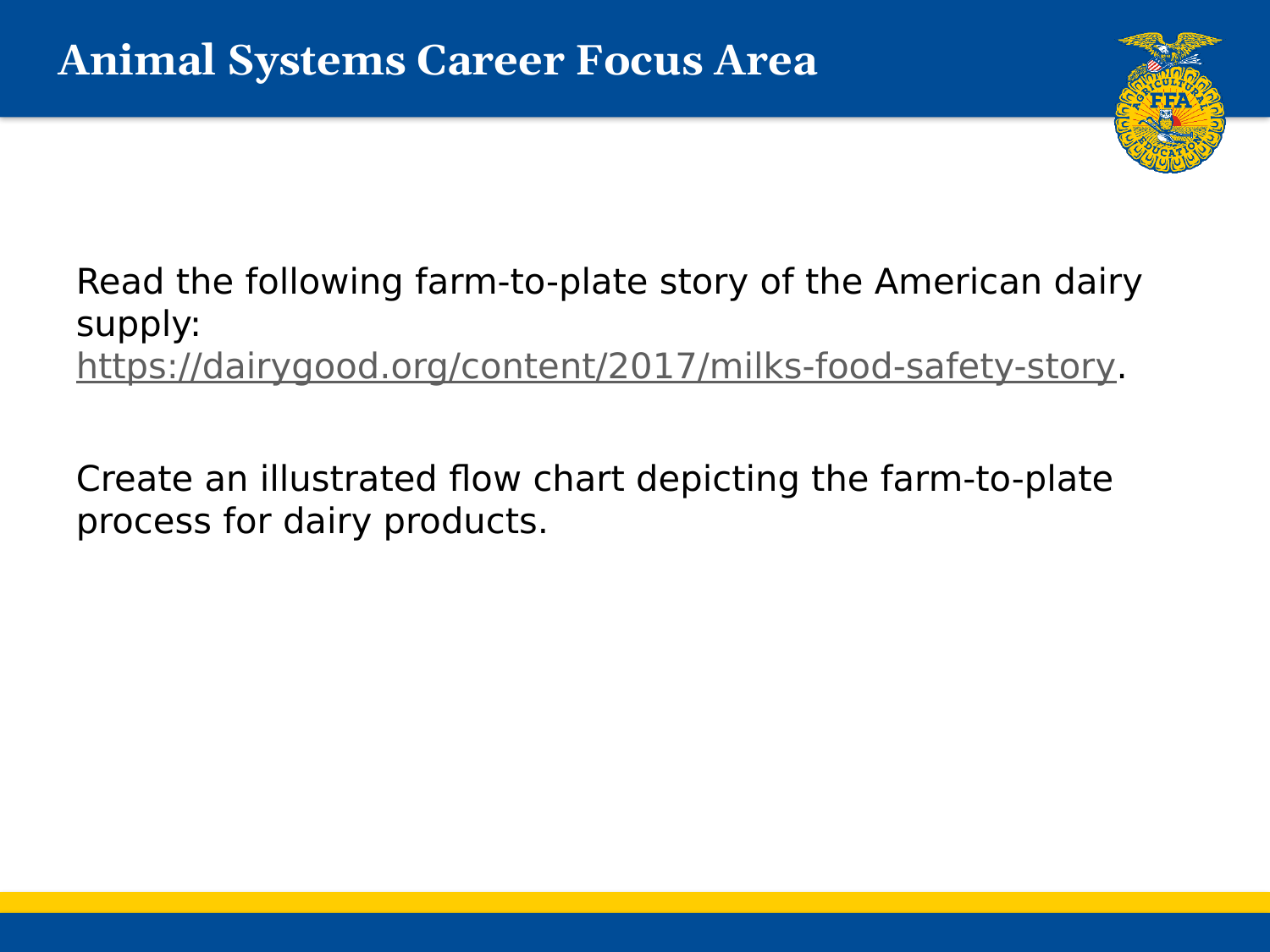

# Animal Systems Career Focus Area
Read the following farm-to-plate story of the American dairy supply: https://dairygood.org/content/2017/milks-food-safety-story.

Create an illustrated flow chart depicting the farm-to-plate process for dairy products.